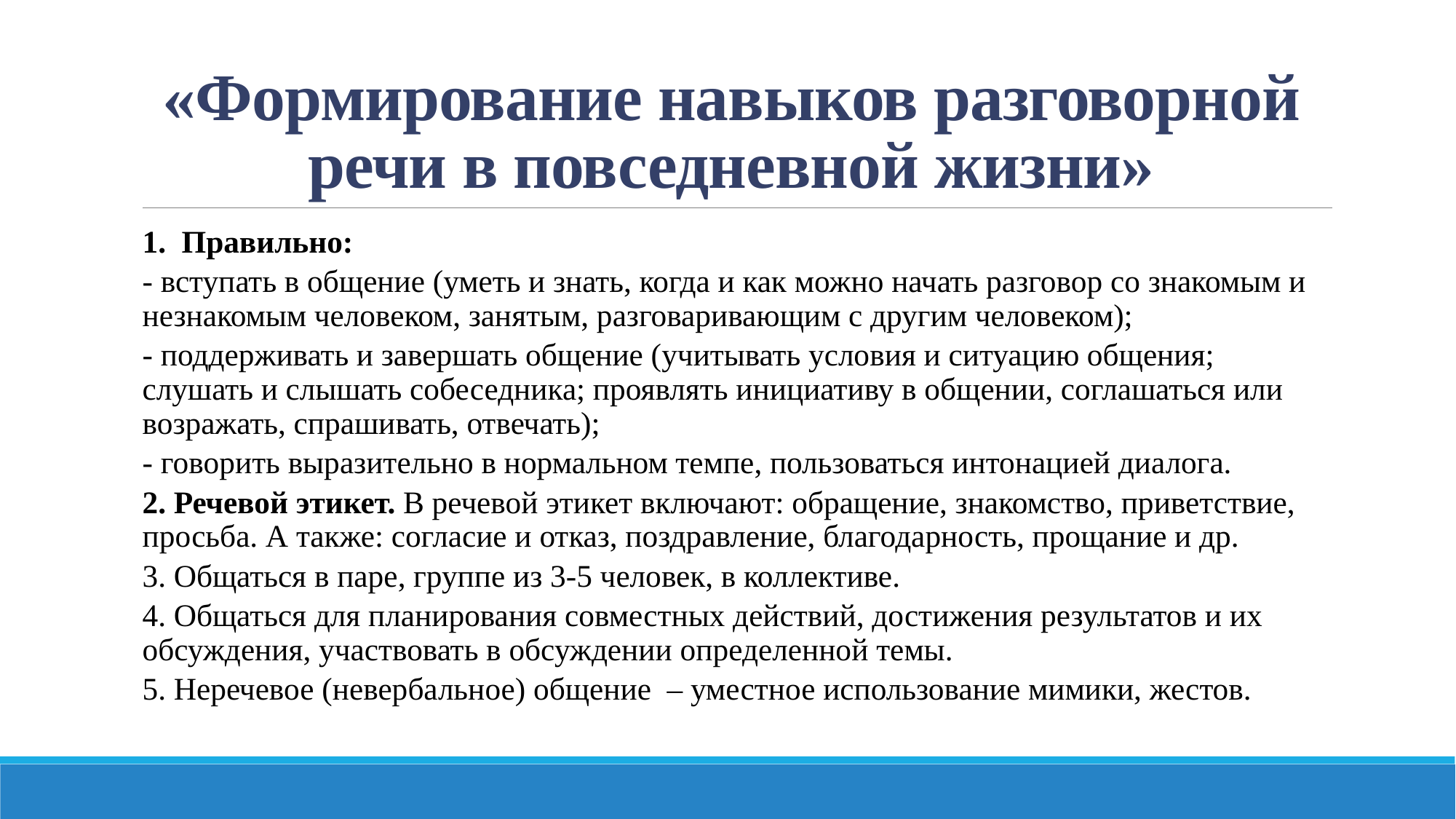

# «Формирование навыков разговорной речи в повседневной жизни»
1.  Правильно:
- вступать в общение (уметь и знать, когда и как можно начать разговор со знакомым и незнакомым человеком, занятым, разговаривающим с другим человеком);
- поддерживать и завершать общение (учитывать условия и ситуацию общения; слушать и слышать собеседника; проявлять инициативу в общении, соглашаться или возражать, спрашивать, отвечать);
- говорить выразительно в нормальном темпе, пользоваться интонацией диалога.
2. Речевой этикет. В речевой этикет включают: обращение, знакомство, приветствие, просьба. А также: согласие и отказ, поздравление, благодарность, прощание и др.
3. Общаться в паре, группе из 3-5 человек, в коллективе.
4. Общаться для планирования совместных действий, достижения результатов и их обсуждения, участвовать в обсуждении определенной темы.
5. Неречевое (невербальное) общение  – уместное использование мимики, жестов.